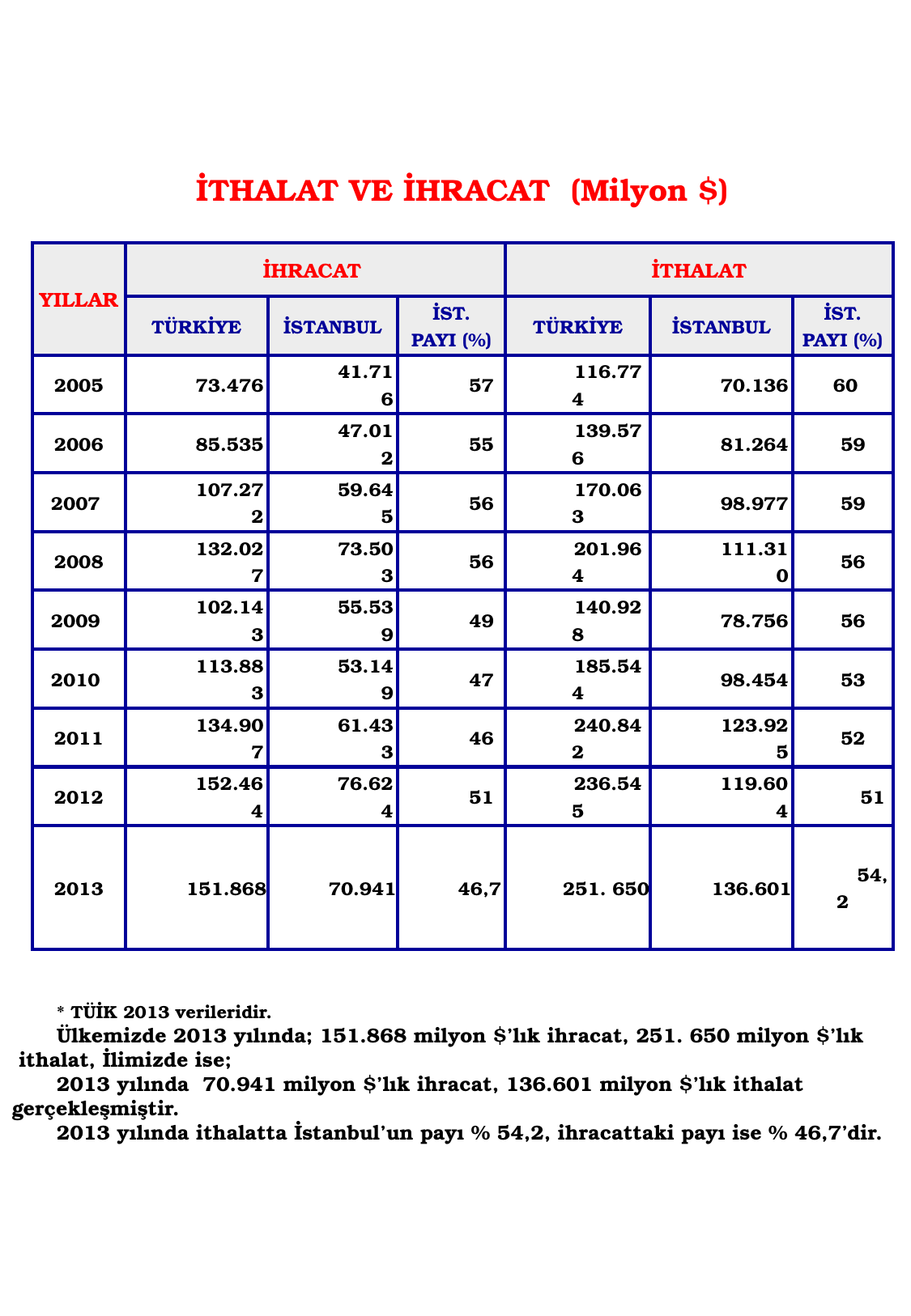

18
İTHALAT VE İHRACAT  (Milyon $)
| YILLAR | İHRACAT |  |  | İTHALAT |  |  |
| --- | --- | --- | --- | --- | --- | --- |
|  | TÜRKİYE | İSTANBUL | İST. PAYI (%) | TÜRKİYE | İSTANBUL | İST. PAYI (%) |
| 2005 | 73.476 | 41.716 | 57 | 116.774 | 70.136 | 60 |
| 2006 | 85.535 | 47.012 | 55 | 139.576 | 81.264 | 59 |
| 2007 | 107.272 | 59.645 | 56 | 170.063 | 98.977 | 59 |
| 2008 | 132.027 | 73.503 | 56 | 201.964 | 111.310 | 56 |
| 2009 | 102.143 | 55.539 | 49 | 140.928 | 78.756 | 56 |
| 2010 | 113.883 | 53.149 | 47 | 185.544 | 98.454 | 53 |
| 2011 | 134.907 | 61.433 | 46 | 240.842 | 123.925 | 52 |
| 2012 | 152.464 | 76.624 | 51 | 236.545 | 119.604 | 51 |
| 2013 | 151.868 | 70.941 | 46,7 | 251. 650 | 136.601 | 54,2 |

* TÜİK 2013 verileridir.
Ülkemizde 2013 yılında; 151.868 milyon $’lık ihracat, 251. 650 milyon $’lık      ithalat, İlimizde ise;
2013 yılında  70.941 milyon $’lık ihracat, 136.601 milyon $’lık ithalat gerçekleşmiştir.
2013 yılında ithalatta İstanbul’un payı % 54,2, ihracattaki payı ise % 46,7’dir.